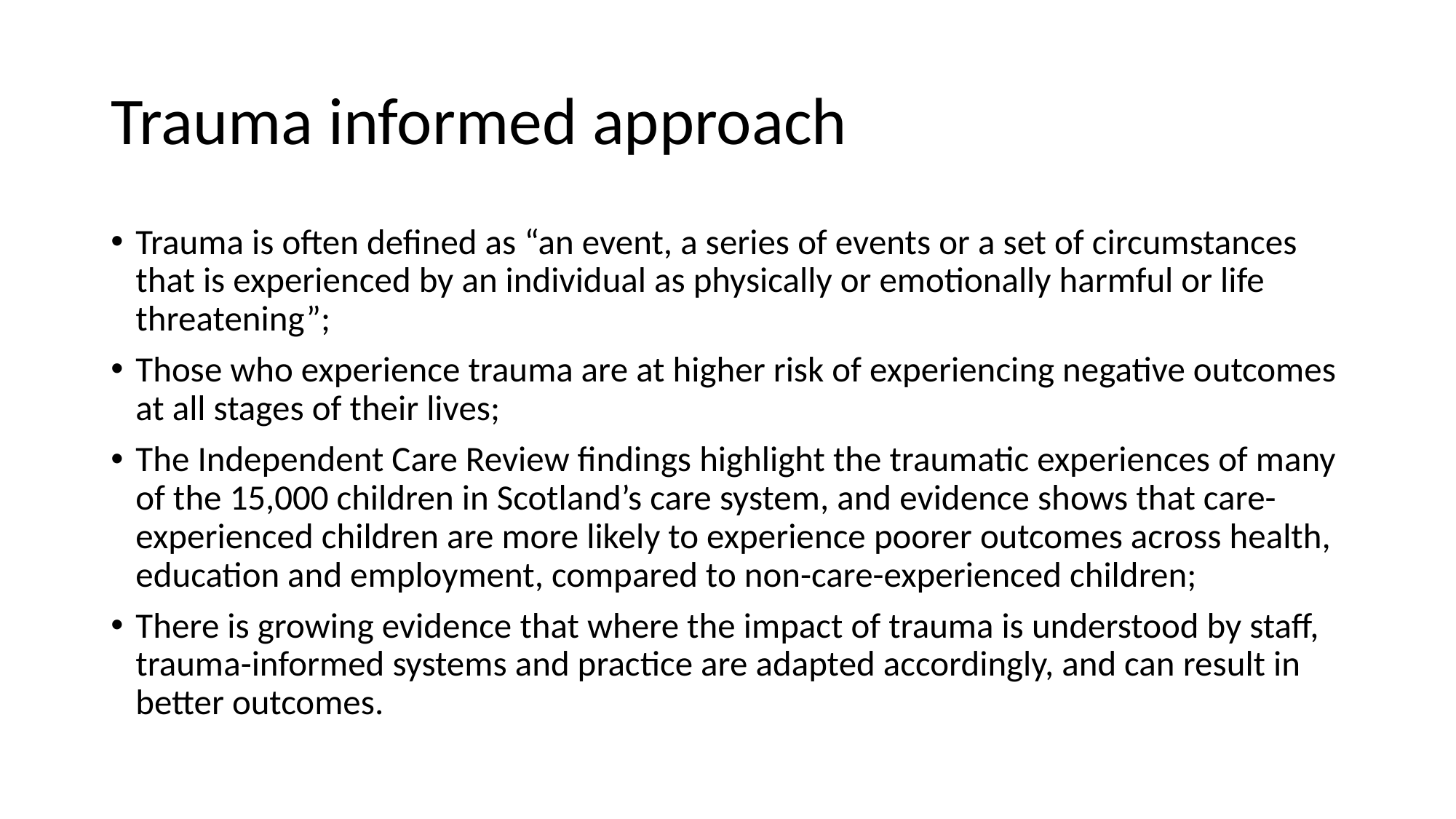

# Trauma informed approach
Trauma is often defined as “an event, a series of events or a set of circumstances that is experienced by an individual as physically or emotionally harmful or life threatening”;
Those who experience trauma are at higher risk of experiencing negative outcomes at all stages of their lives;
The Independent Care Review findings highlight the traumatic experiences of many of the 15,000 children in Scotland’s care system, and evidence shows that care-experienced children are more likely to experience poorer outcomes across health, education and employment, compared to non-care-experienced children;
There is growing evidence that where the impact of trauma is understood by staff, trauma-informed systems and practice are adapted accordingly, and can result in better outcomes.